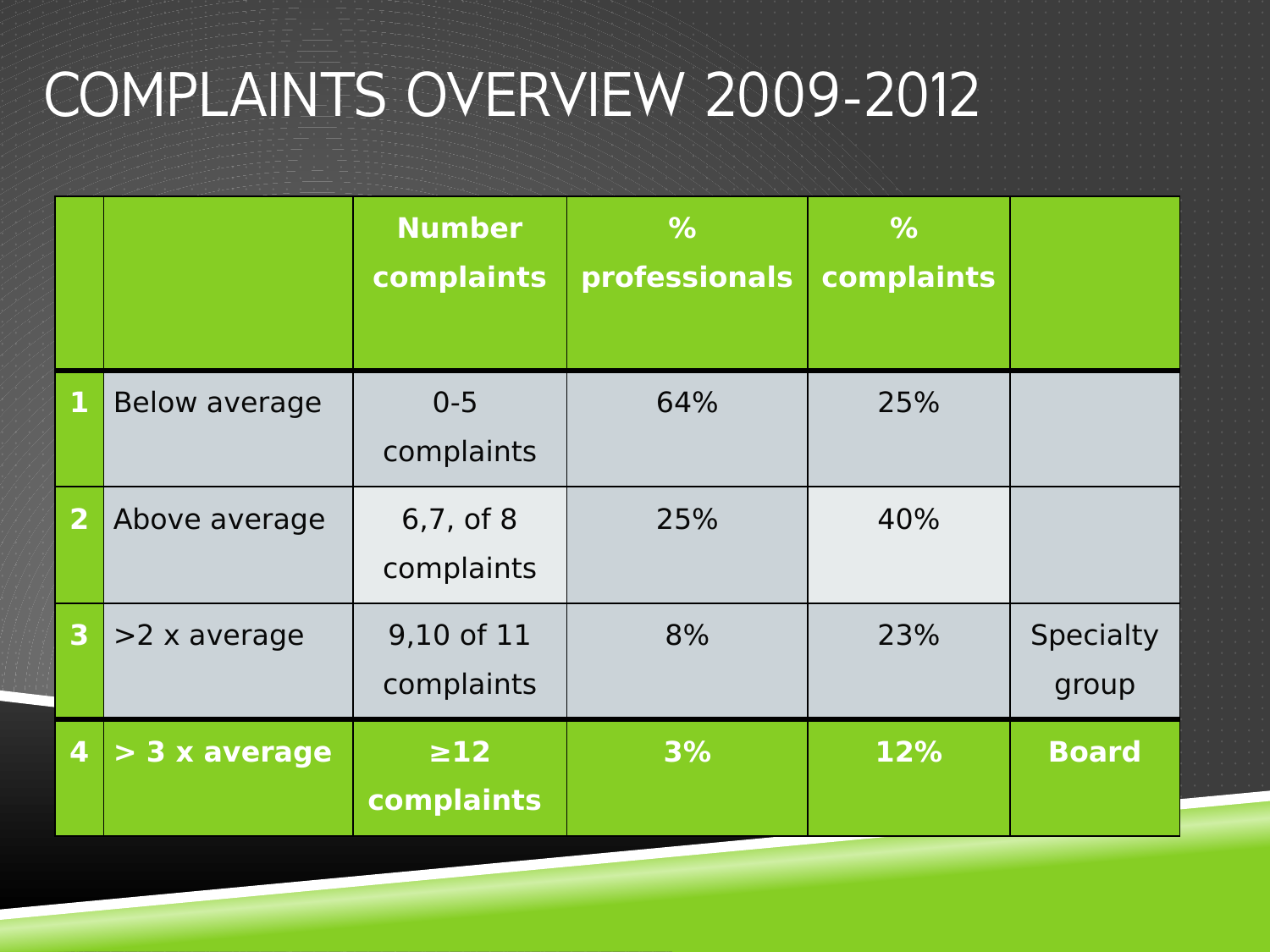

# Complaints overview 2009-2012
|  |  | Number complaints | % professionals | % complaints |  |
| --- | --- | --- | --- | --- | --- |
| 1 | Below average | 0-5 complaints | 64% | 25% |  |
| 2 | Above average | 6,7, of 8 complaints | 25% | 40% |  |
| 3 | >2 x average | 9,10 of 11 complaints | 8% | 23% | Specialty group |
| 4 | > 3 x average | ≥12 complaints | 3% | 12% | Board |